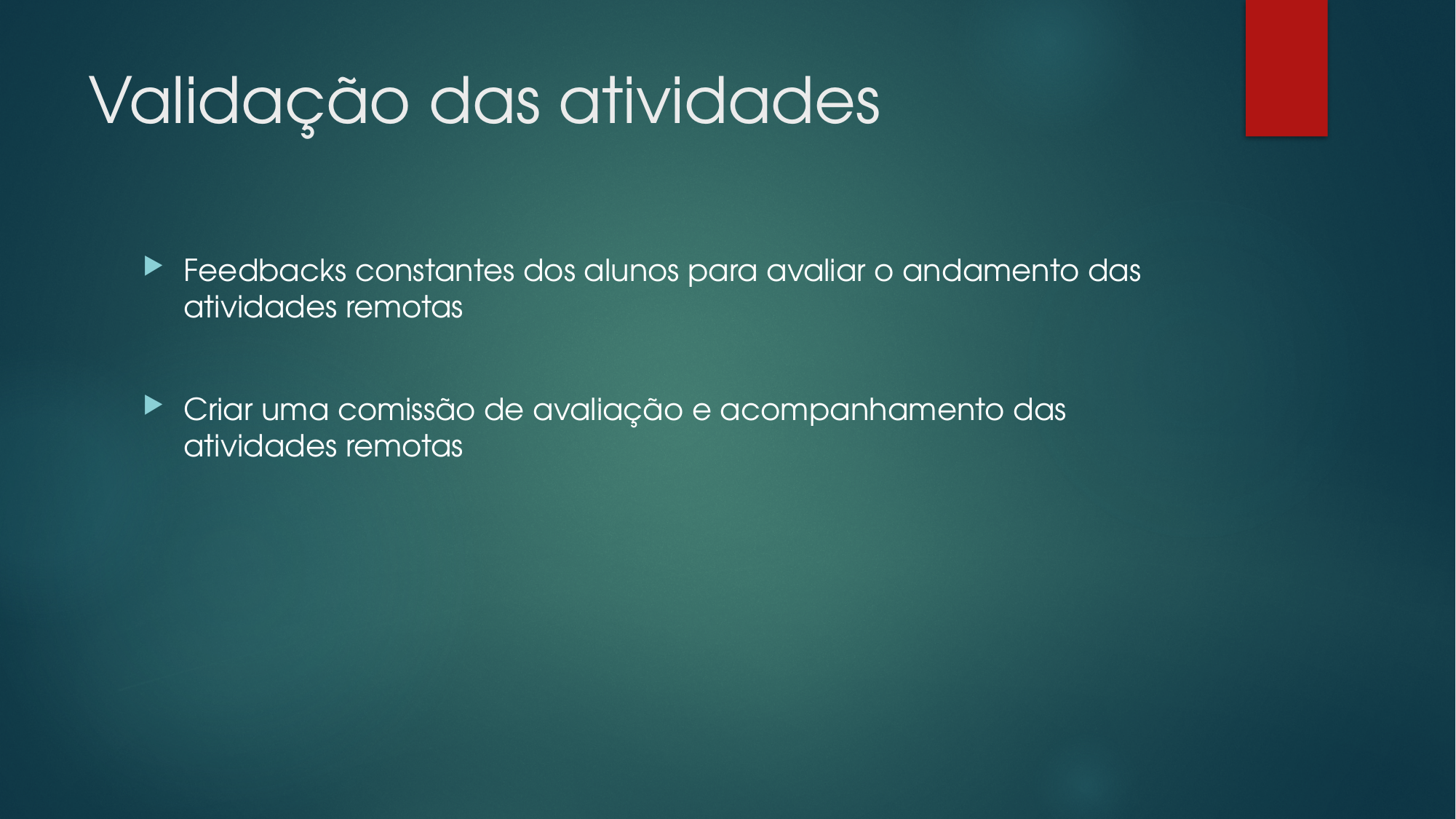

# Validação das atividades
Feedbacks constantes dos alunos para avaliar o andamento das atividades remotas

Criar uma comissão de avaliação e acompanhamento das atividades remotas